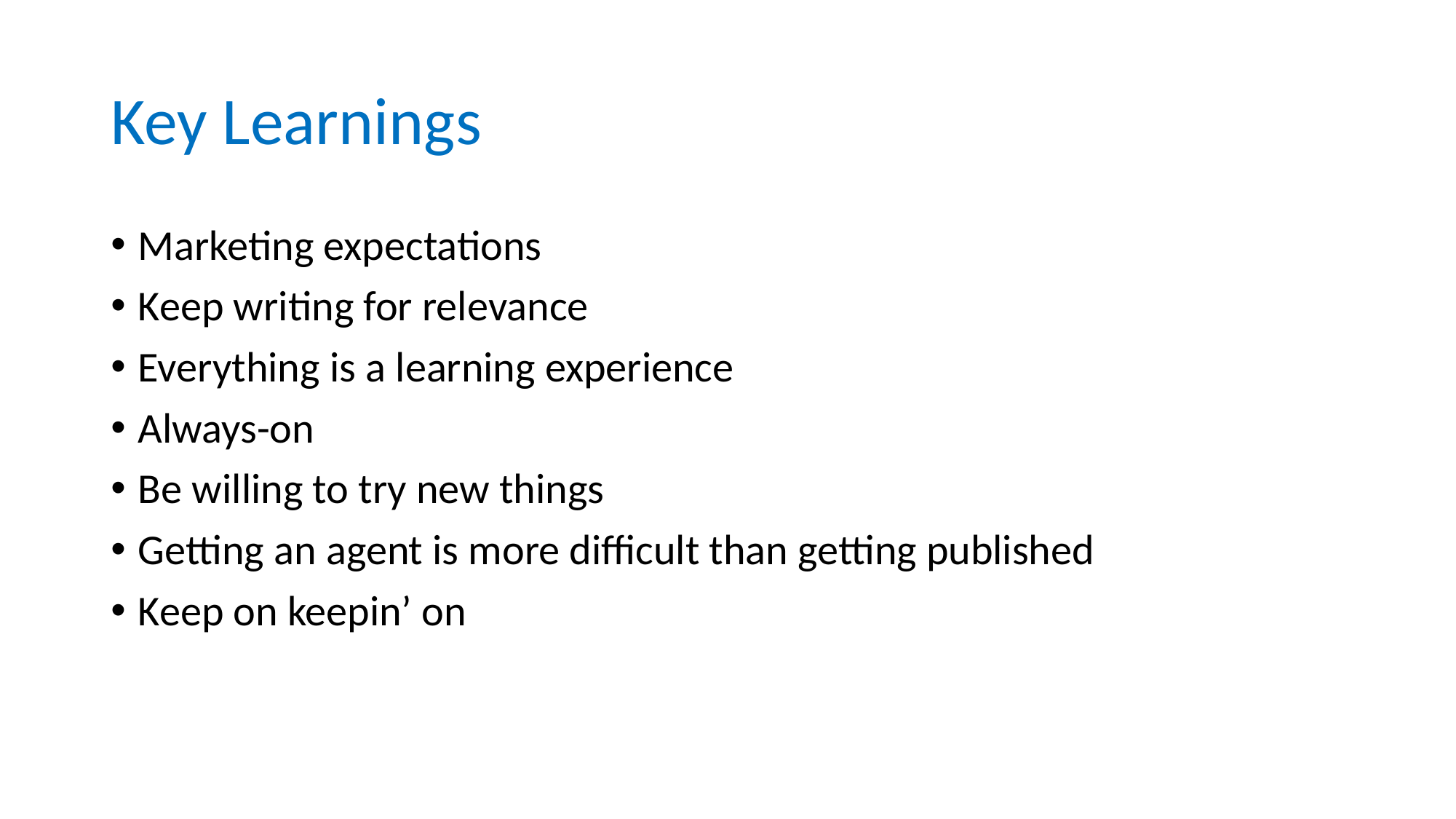

# Key Learnings
Marketing expectations
Keep writing for relevance
Everything is a learning experience
Always-on
Be willing to try new things
Getting an agent is more difficult than getting published
Keep on keepin’ on